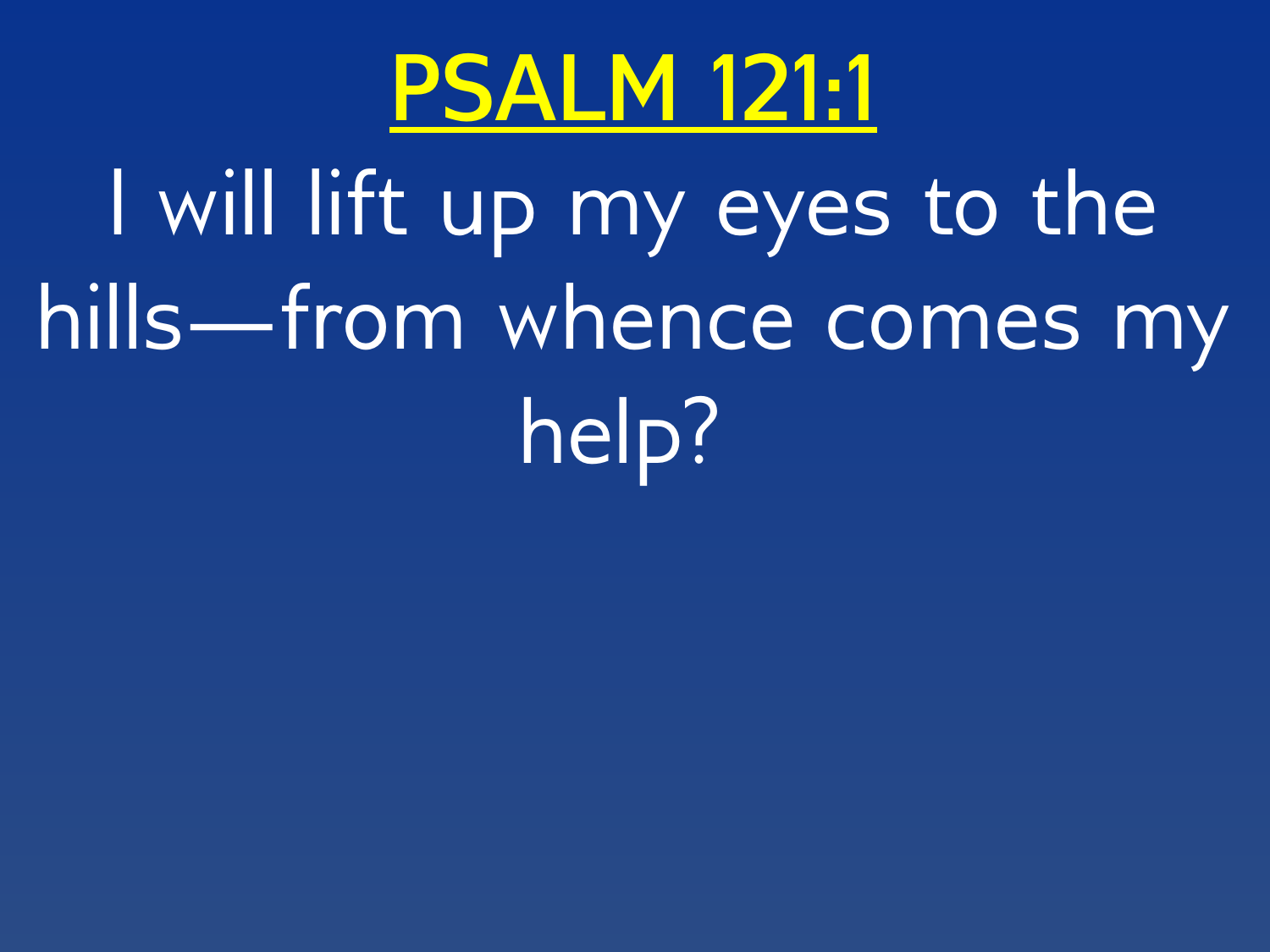

PSALM 121:1
I will lift up my eyes to the hills—from whence comes my help?